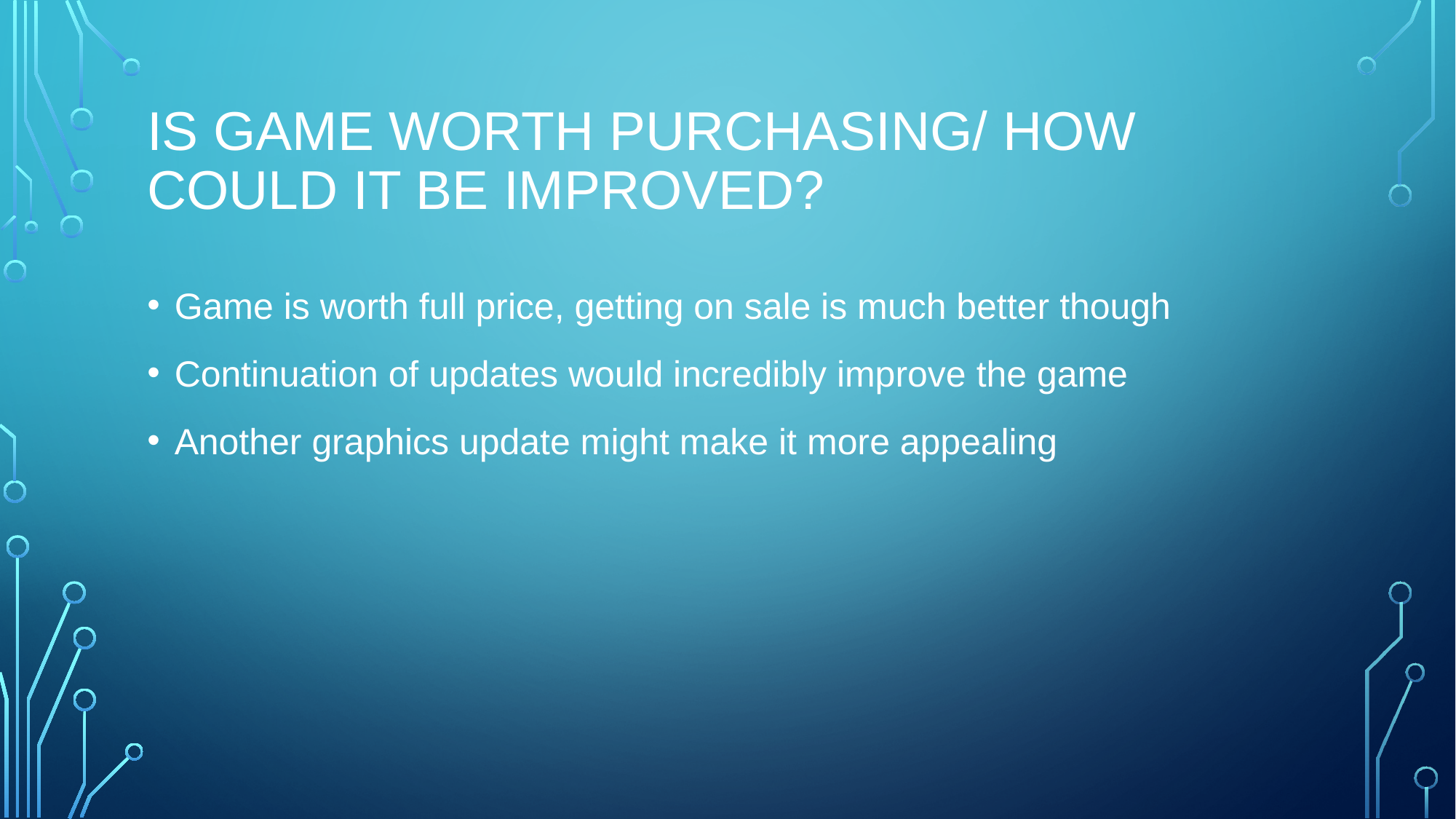

# IS GAME WORTH PURCHASING/ HOW COULD IT BE IMPROVED?
Game is worth full price, getting on sale is much better though
Continuation of updates would incredibly improve the game
Another graphics update might make it more appealing